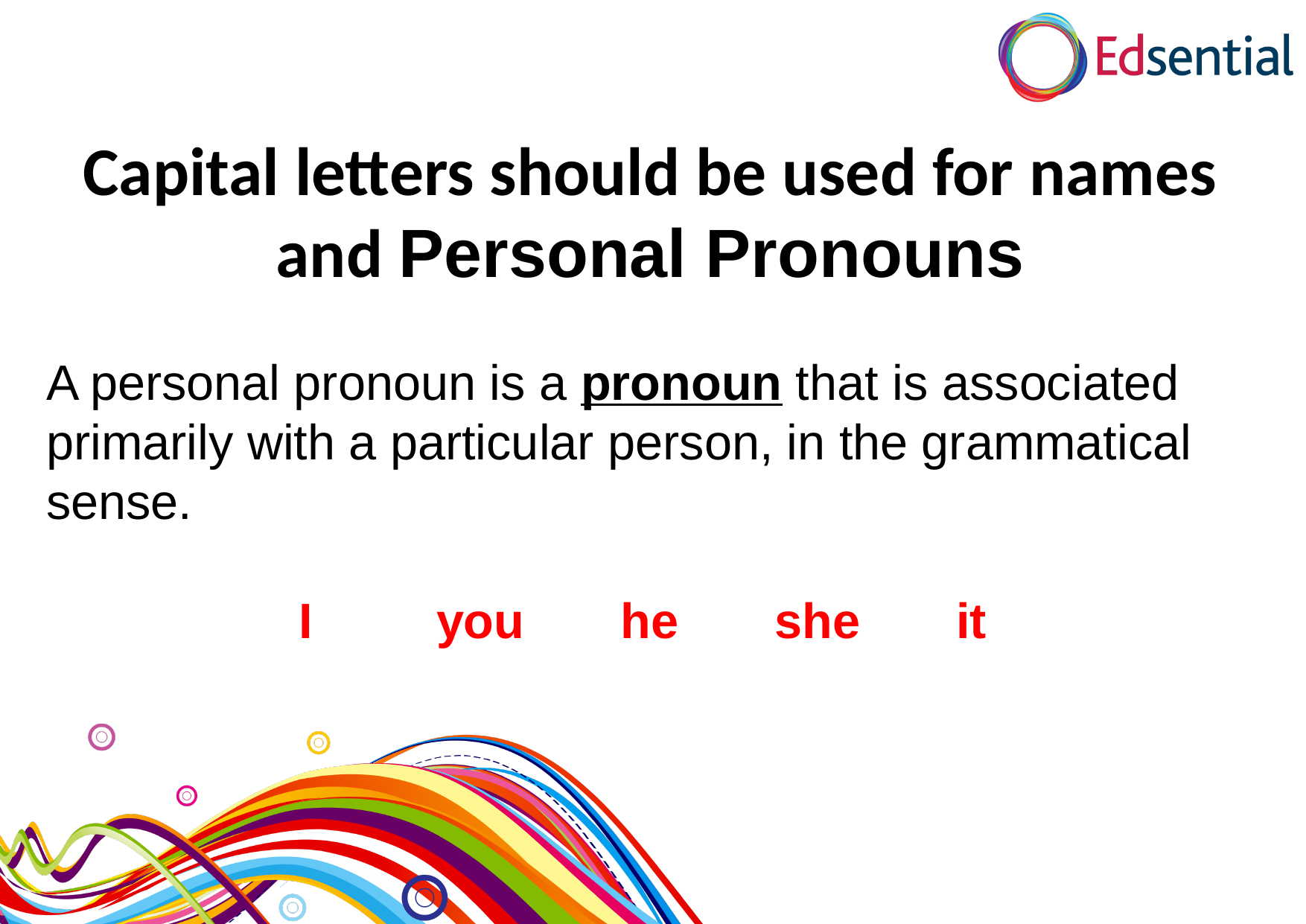

Capital letters should be used for names and Personal Pronouns

A personal pronoun is a pronoun that is associated primarily with a particular person, in the grammatical sense.

I         you       he       she       it